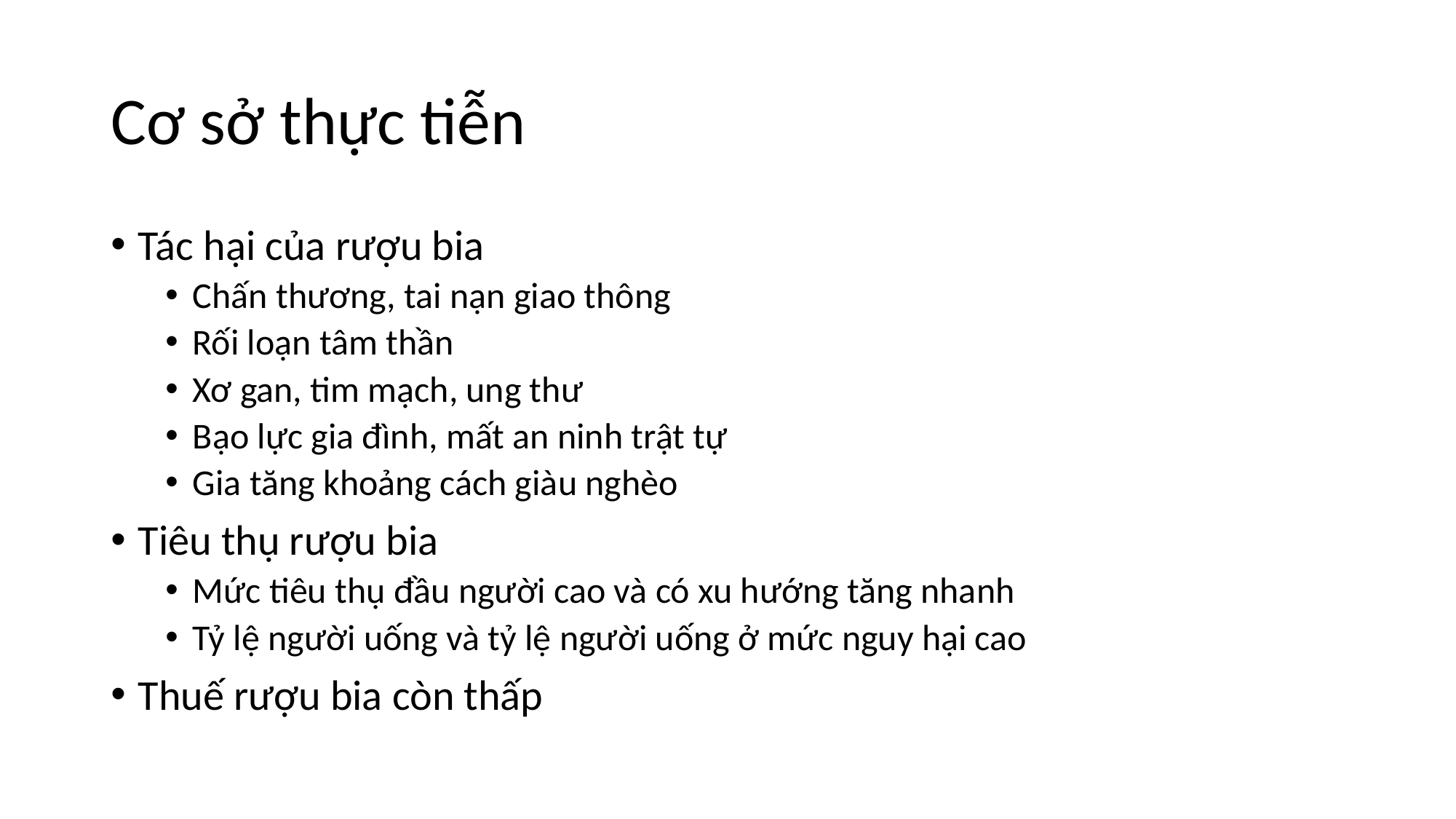

# Cơ sở thực tiễn
Tác hại của rượu bia
Chấn thương, tai nạn giao thông
Rối loạn tâm thần
Xơ gan, tim mạch, ung thư
Bạo lực gia đình, mất an ninh trật tự
Gia tăng khoảng cách giàu nghèo
Tiêu thụ rượu bia
Mức tiêu thụ đầu người cao và có xu hướng tăng nhanh
Tỷ lệ người uống và tỷ lệ người uống ở mức nguy hại cao
Thuế rượu bia còn thấp